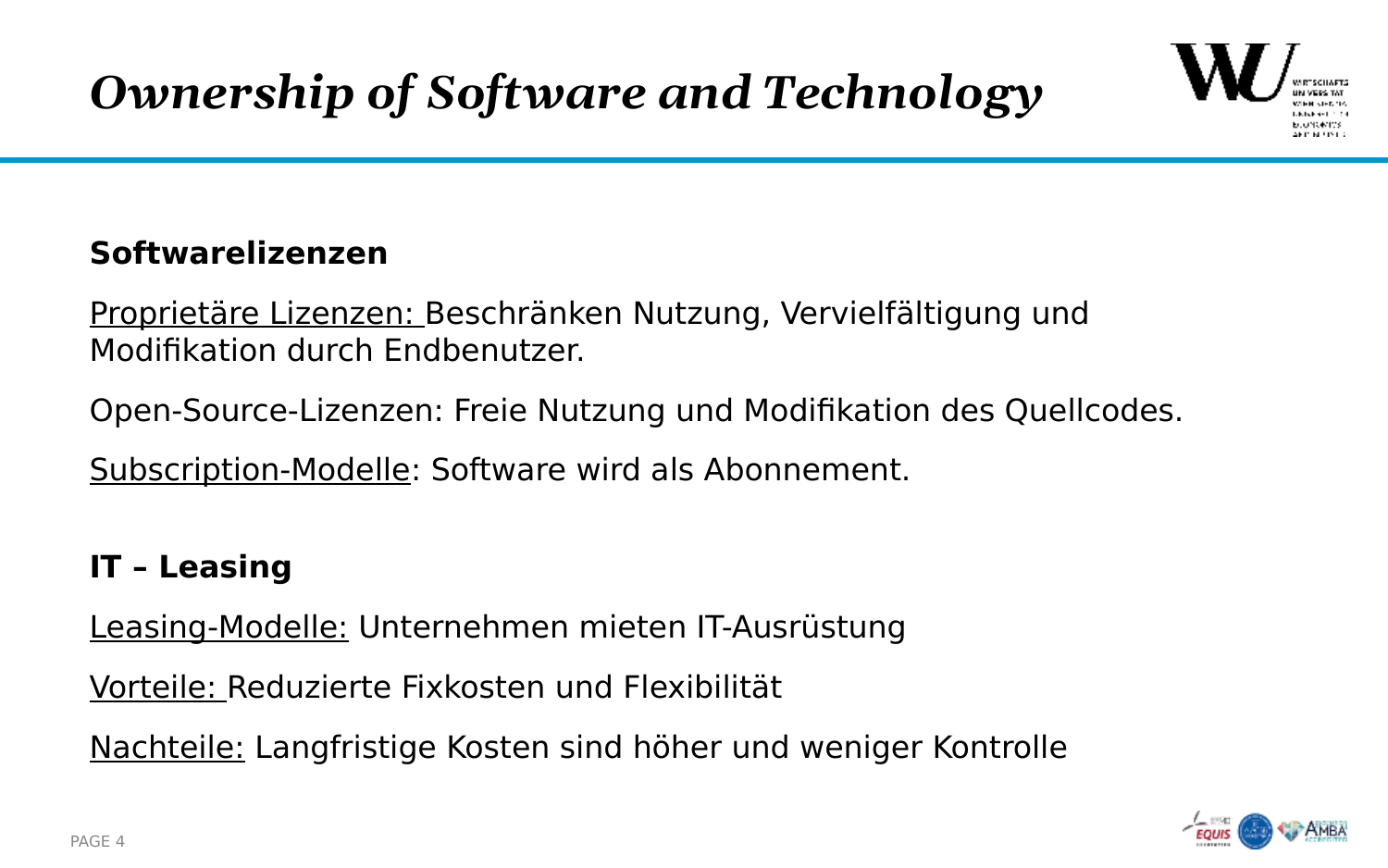

# Ownership of Software and Technology
Softwarelizenzen
Proprietäre Lizenzen: Beschränken Nutzung, Vervielfältigung und Modifikation durch Endbenutzer.
Open-Source-Lizenzen: Freie Nutzung und Modifikation des Quellcodes.
Subscription-Modelle: Software wird als Abonnement.

IT – Leasing
Leasing-Modelle: Unternehmen mieten IT-Ausrüstung
Vorteile: Reduzierte Fixkosten und Flexibilität
Nachteile: Langfristige Kosten sind höher und weniger Kontrolle
PAGE 4